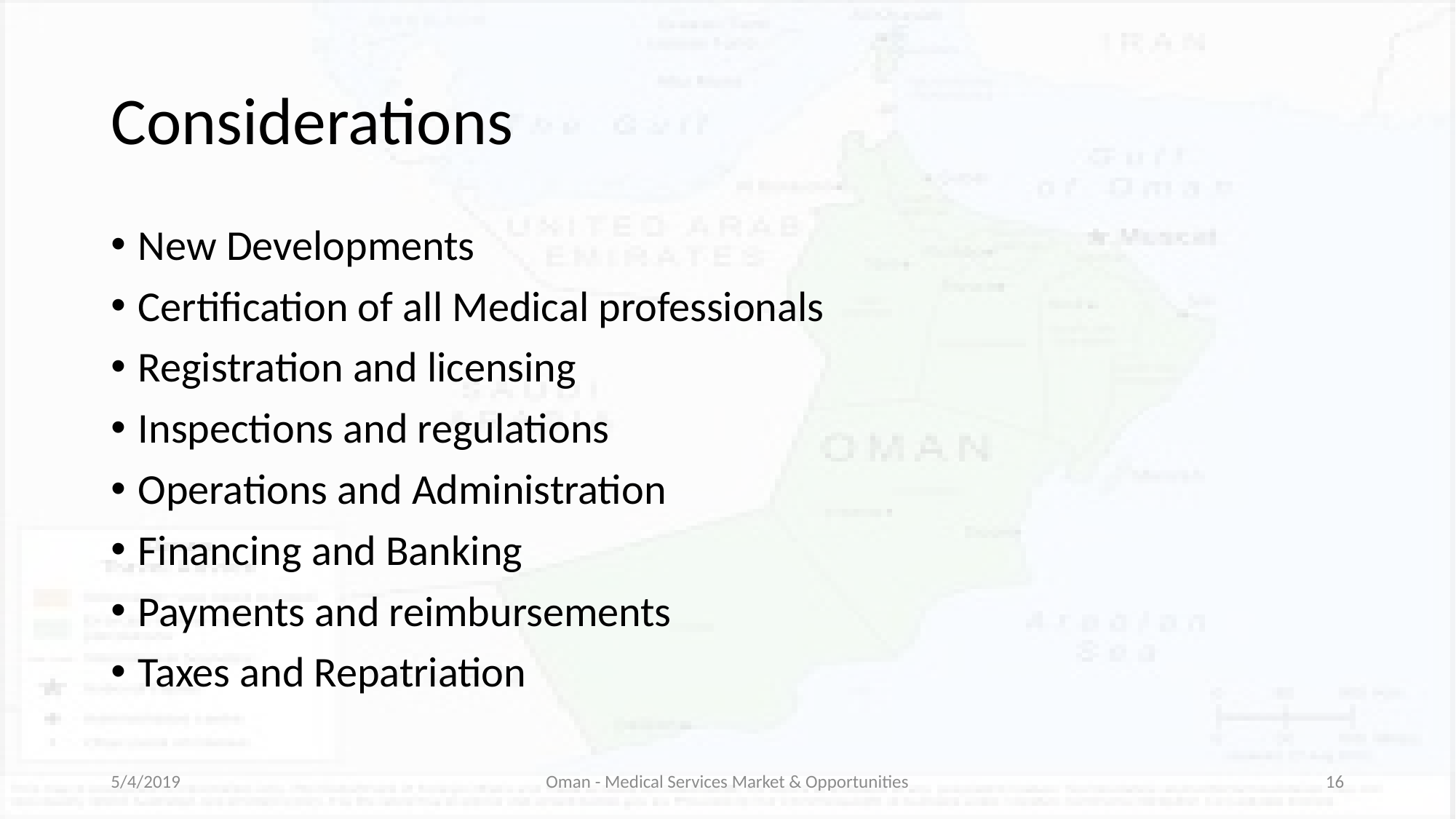

# Considerations
New Developments
Certification of all Medical professionals
Registration and licensing
Inspections and regulations
Operations and Administration
Financing and Banking
Payments and reimbursements
Taxes and Repatriation
5/4/2019
Oman - Medical Services Market & Opportunities
16